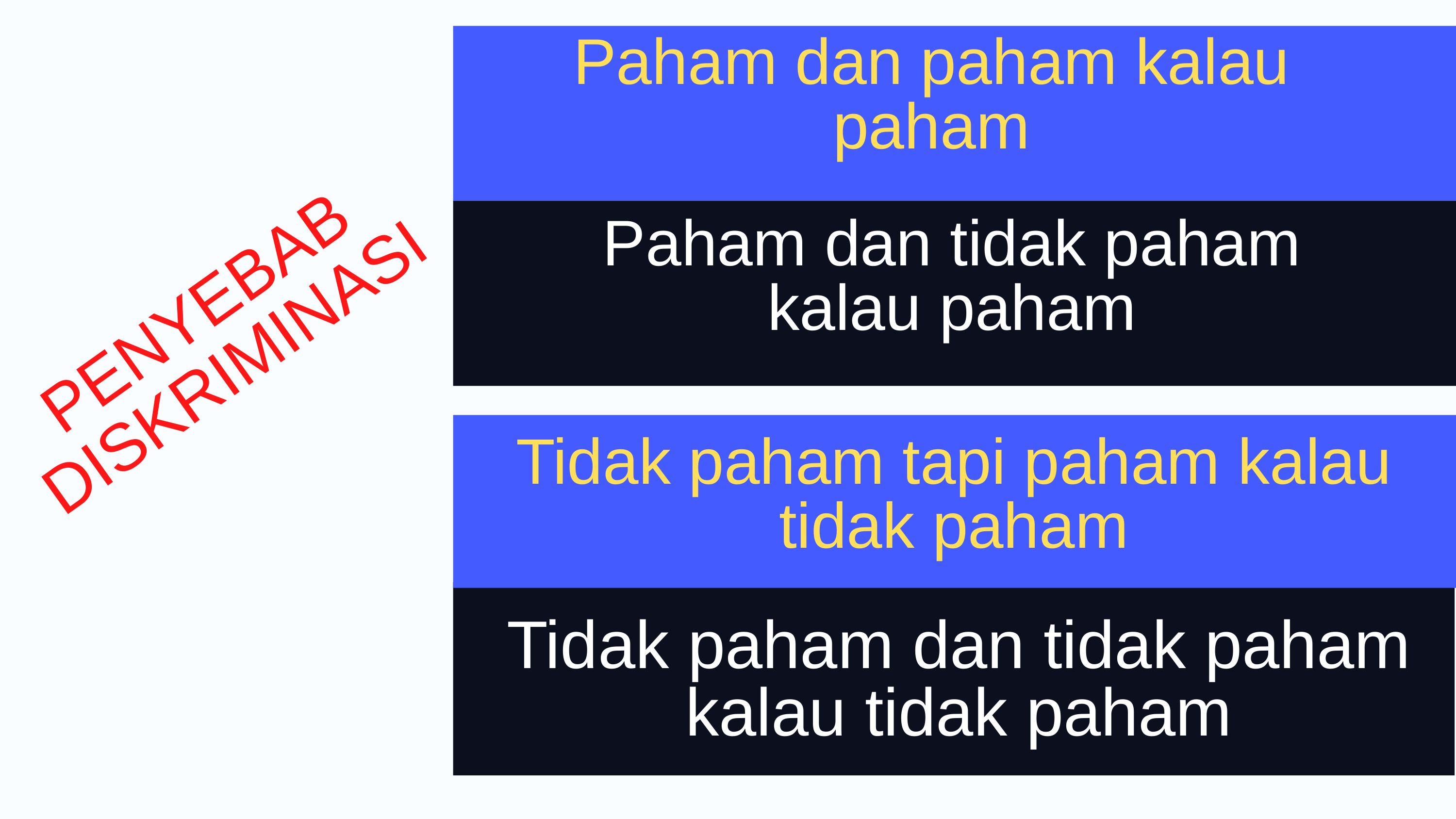

Paham dan paham kalau paham

Paham dan tidak paham kalau paham

PENYEBAB DISKRIMINASI

Tidak paham tapi paham kalau tidak paham

Tidak paham dan tidak paham kalau tidak paham